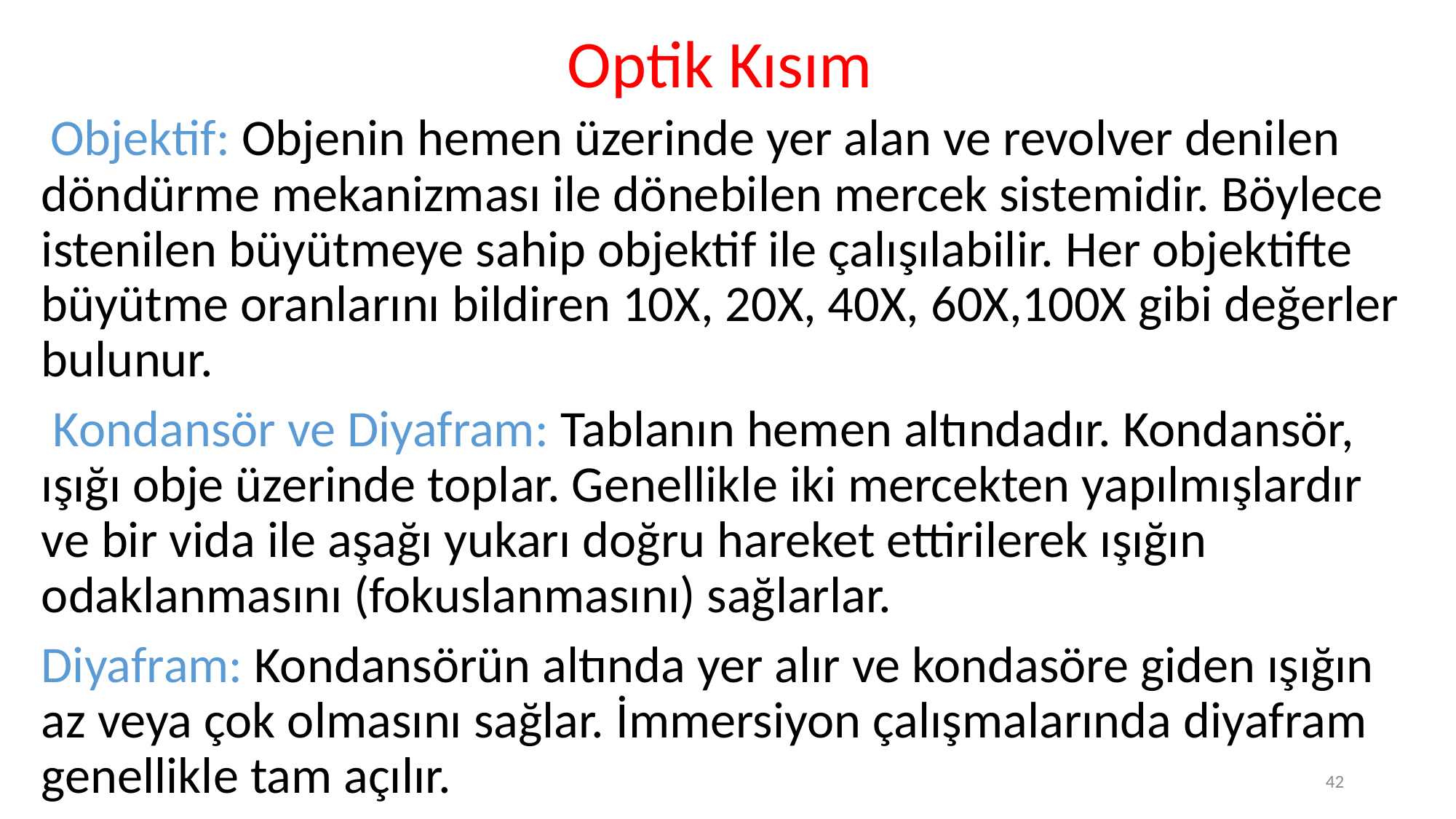

# Optik Kısım
 Objektif: Objenin hemen üzerinde yer alan ve revolver denilen döndürme mekanizması ile dönebilen mercek sistemidir. Böylece istenilen büyütmeye sahip objektif ile çalışılabilir. Her objektifte büyütme oranlarını bildiren 10X, 20X, 40X, 60X,100X gibi değerler bulunur.
 Kondansör ve Diyafram: Tablanın hemen altındadır. Kondansör, ışığı obje üzerinde toplar. Genellikle iki mercekten yapılmışlardır ve bir vida ile aşağı yukarı doğru hareket ettirilerek ışığın odaklanmasını (fokuslanmasını) sağlarlar.
Diyafram: Kondansörün altında yer alır ve kondasöre giden ışığın az veya çok olmasını sağlar. İmmersiyon çalışmalarında diyafram genellikle tam açılır.

42